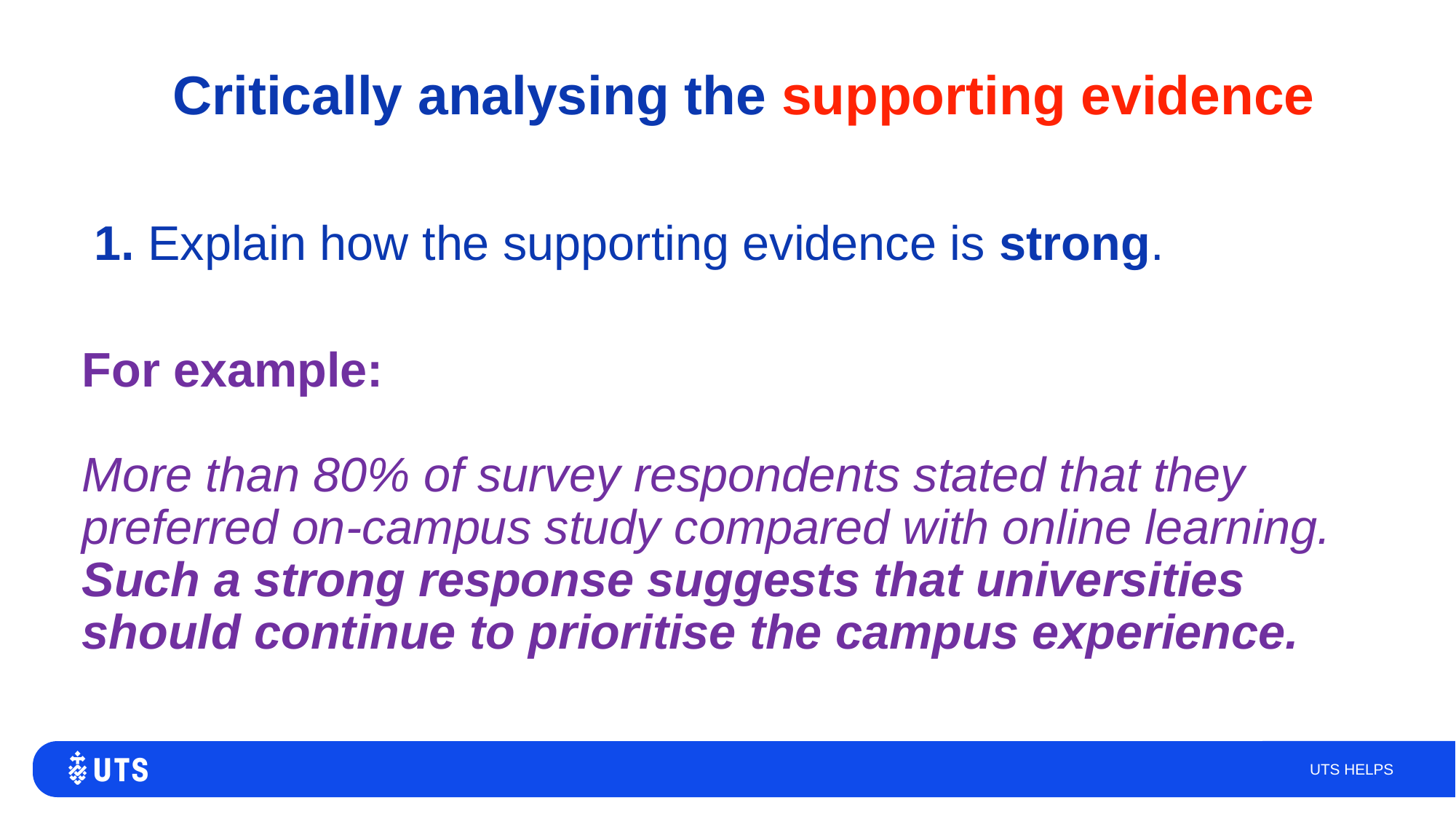

Critically analysing the supporting evidence
# 1. Explain how the supporting evidence is strong.
For example:

More than 80% of survey respondents stated that they preferred on-campus study compared with online learning. Such a strong response suggests that universities should continue to prioritise the campus experience.
UTS HELPS